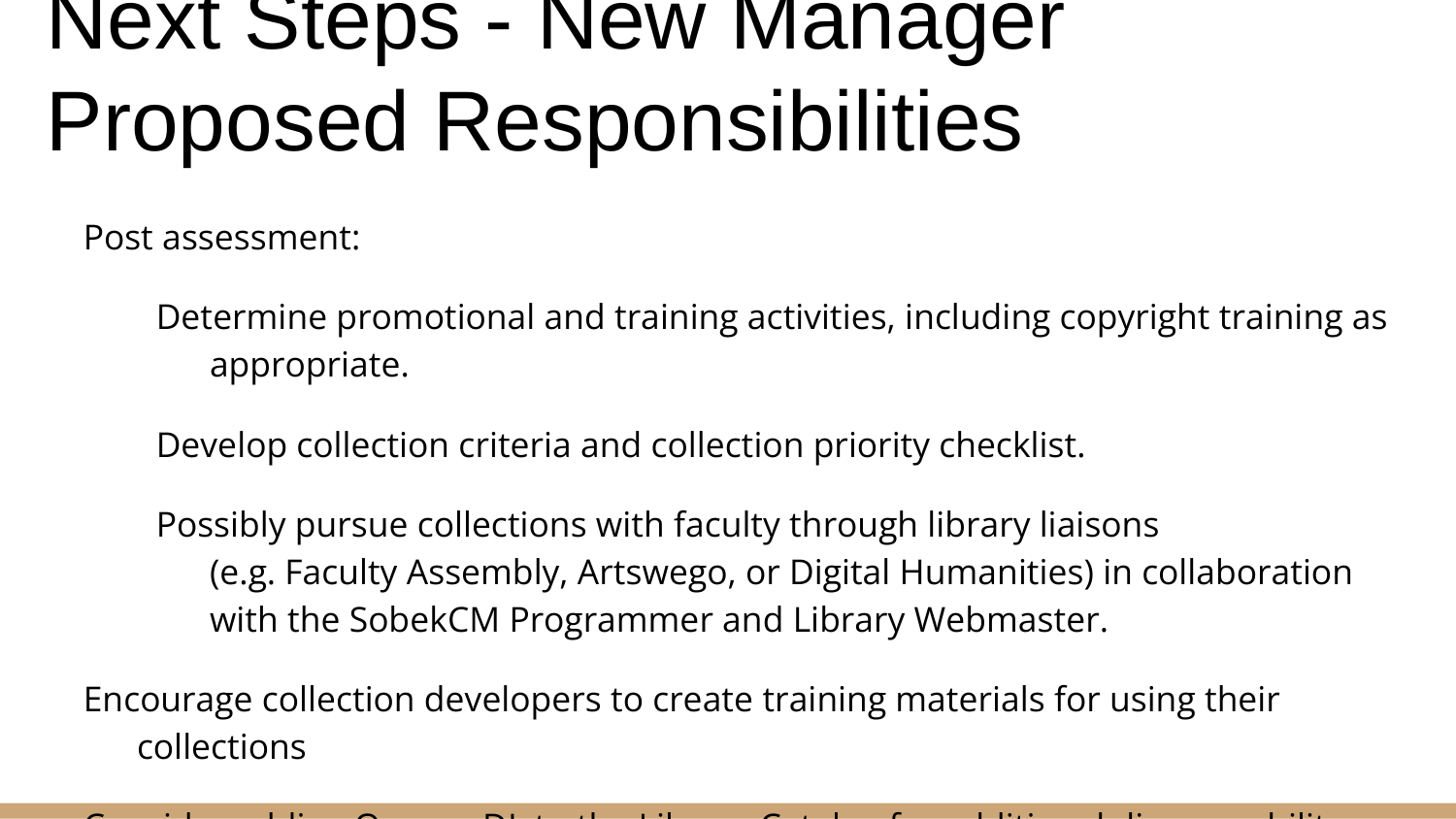

# Next Steps - New Manager Proposed Responsibilities
Post assessment:
Determine promotional and training activities, including copyright training as appropriate.
Develop collection criteria and collection priority checklist.
Possibly pursue collections with faculty through library liaisons                     (e.g. Faculty Assembly, Artswego, or Digital Humanities) in collaboration with the SobekCM Programmer and Library Webmaster.
Encourage collection developers to create training materials for using their collections
Consider adding OswegoDL to the Library Catalog for additional discoverability
Scan Sheldon Death Mask and use it for promotion of the OswegoDL